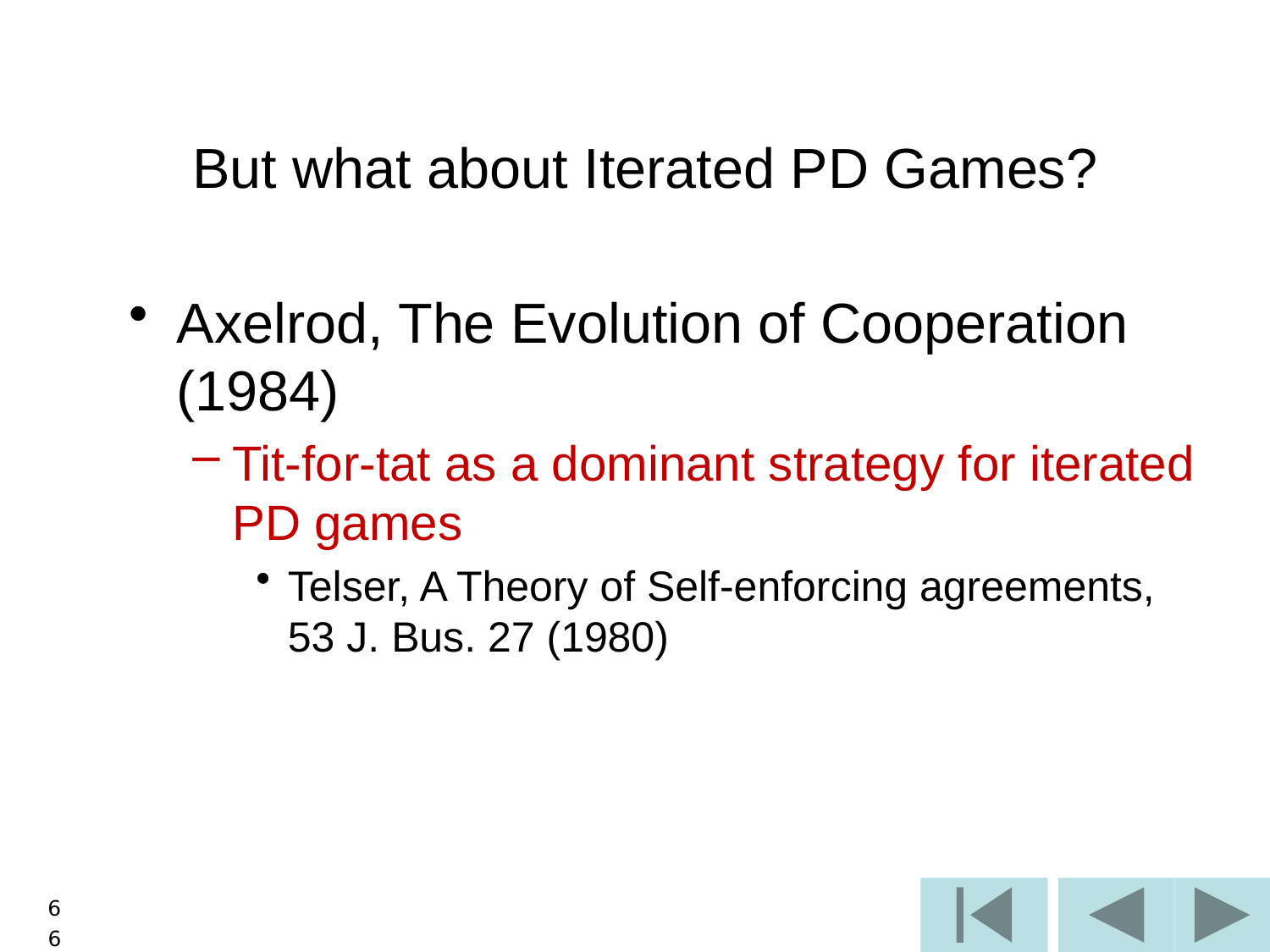

But what about Iterated PD Games?
Axelrod, The Evolution of Cooperation (1984)
Tit-for-tat as a dominant strategy for iterated PD games
Telser, A Theory of Self-enforcing agreements, 53 J. Bus. 27 (1980)

6
6